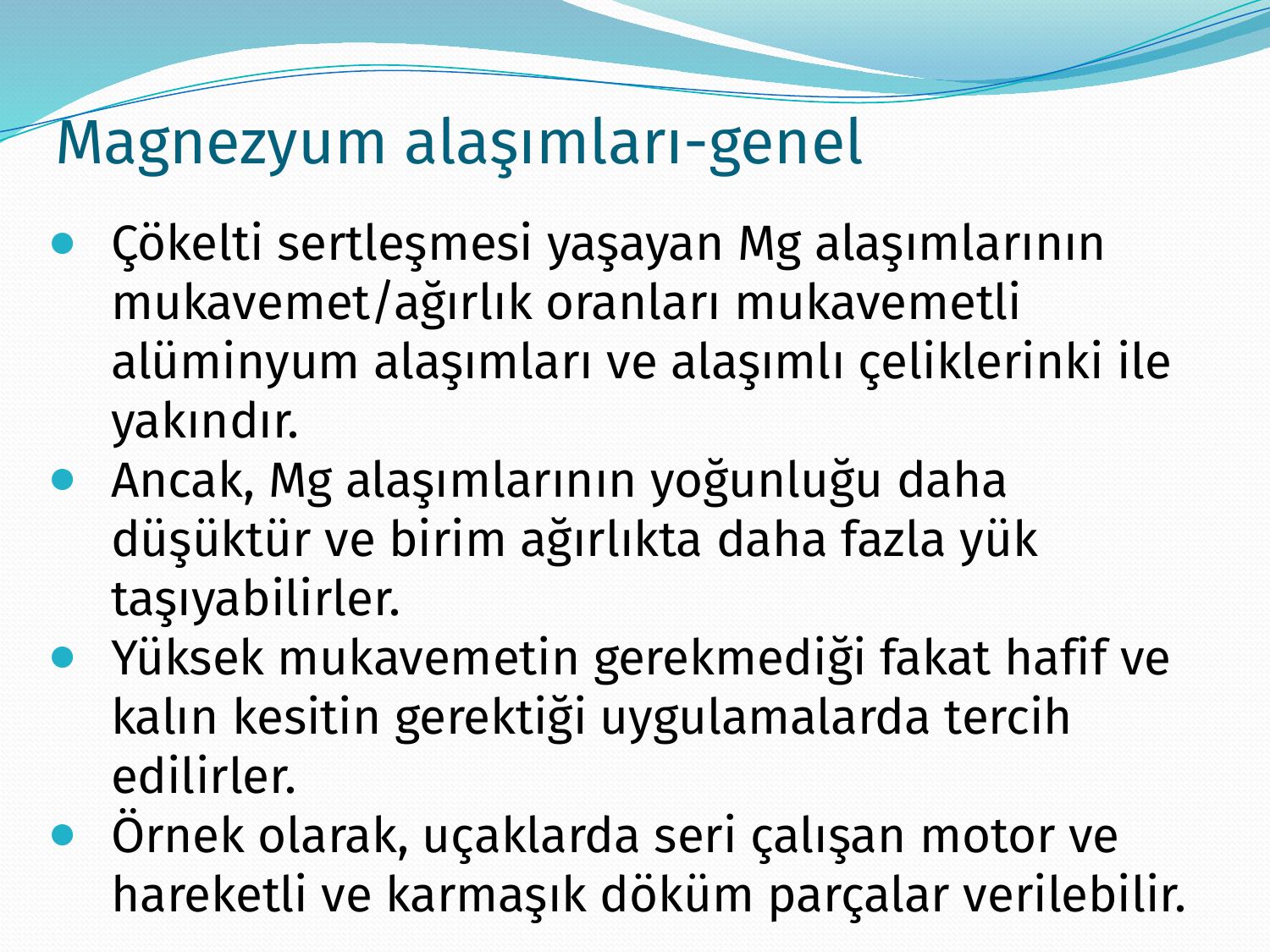

# Magnezyum alaşımları-genel
Çökelti sertleşmesi yaşayan Mg alaşımlarının mukavemet/ağırlık oranları mukavemetli alüminyum alaşımları ve alaşımlı çeliklerinki ile yakındır.
Ancak, Mg alaşımlarının yoğunluğu daha düşüktür ve birim ağırlıkta daha fazla yük taşıyabilirler.
Yüksek mukavemetin gerekmediği fakat hafif ve kalın kesitin gerektiği uygulamalarda tercih edilirler.
Örnek olarak, uçaklarda seri çalışan motor ve hareketli ve karmaşık döküm parçalar verilebilir.